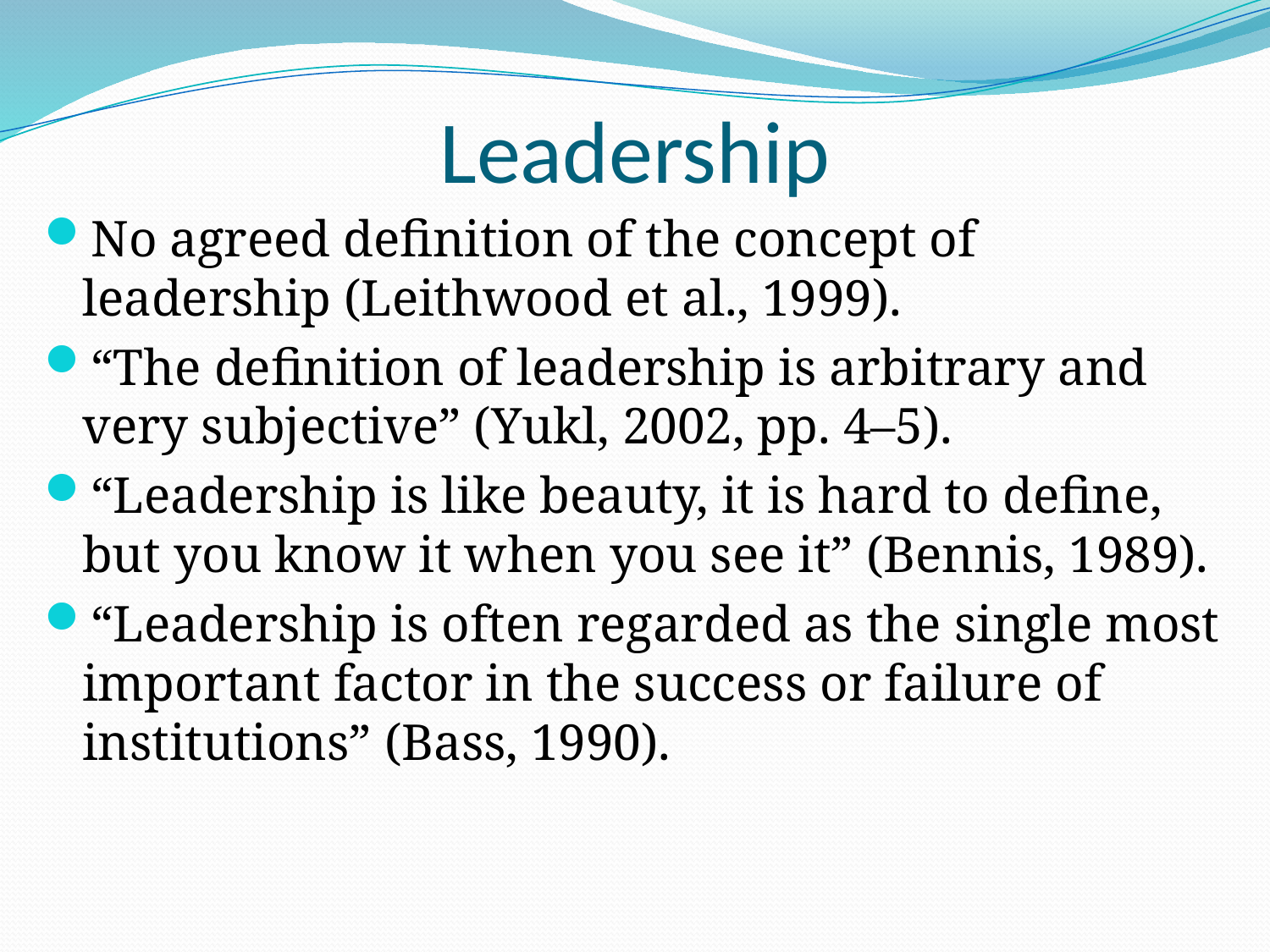

# Leadership
No agreed definition of the concept of leadership (Leithwood et al., 1999).
“The definition of leadership is arbitrary and very subjective” (Yukl, 2002, pp. 4–5).
“Leadership is like beauty, it is hard to define, but you know it when you see it” (Bennis, 1989).
“Leadership is often regarded as the single most important factor in the success or failure of institutions” (Bass, 1990).